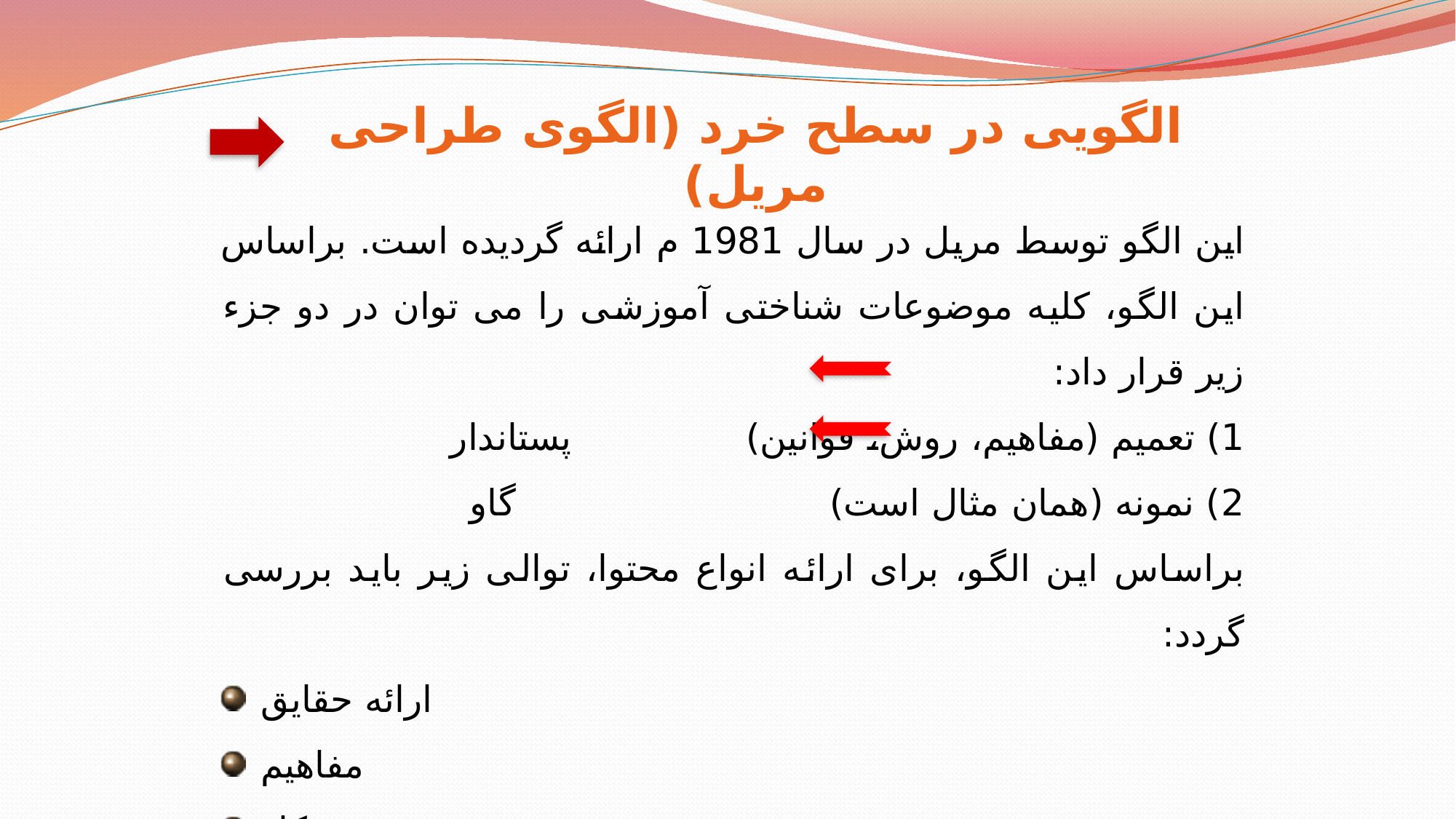

الگویی در سطح خرد (الگوی طراحی مریل)

این الگو توسط مریل در سال 1981 م ارائه گردیده است. براساس این الگو، کلیه موضوعات شناختی آموزشی را می توان در دو جزء زیر قرار داد:
1) تعمیم (مفاهیم، روش، قوانین)               پستاندار
2) نمونه (همان مثال است)                           گاو
براساس این الگو، برای ارائه انواع محتوا، توالی زیر باید بررسی گردد:
ارائه حقایق
مفاهیم
روش کار
قوانین